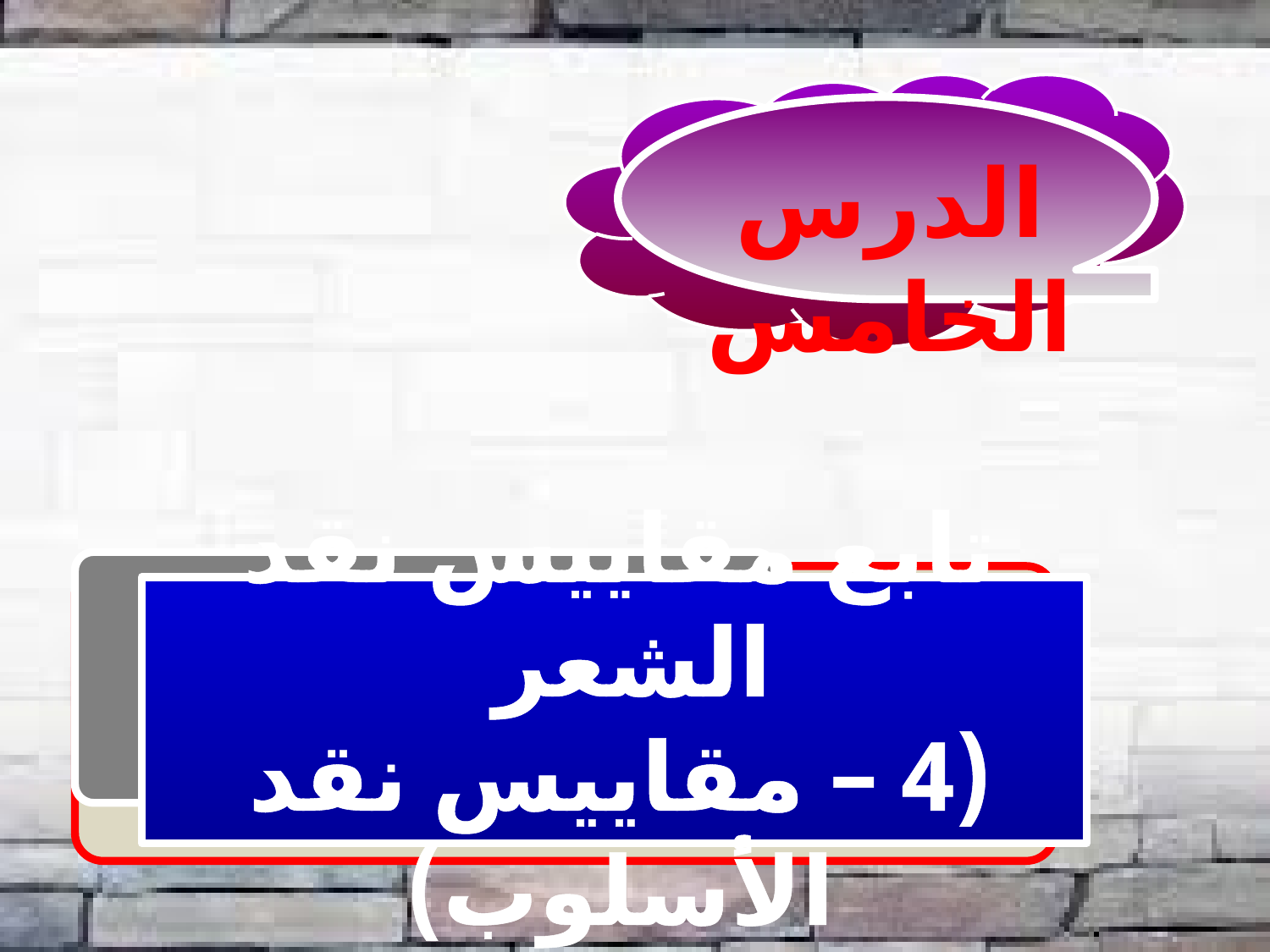

الدرس الخامس

تابع مقاييس نقد الشعر
(4 – مقاييس نقد الأسلوب)